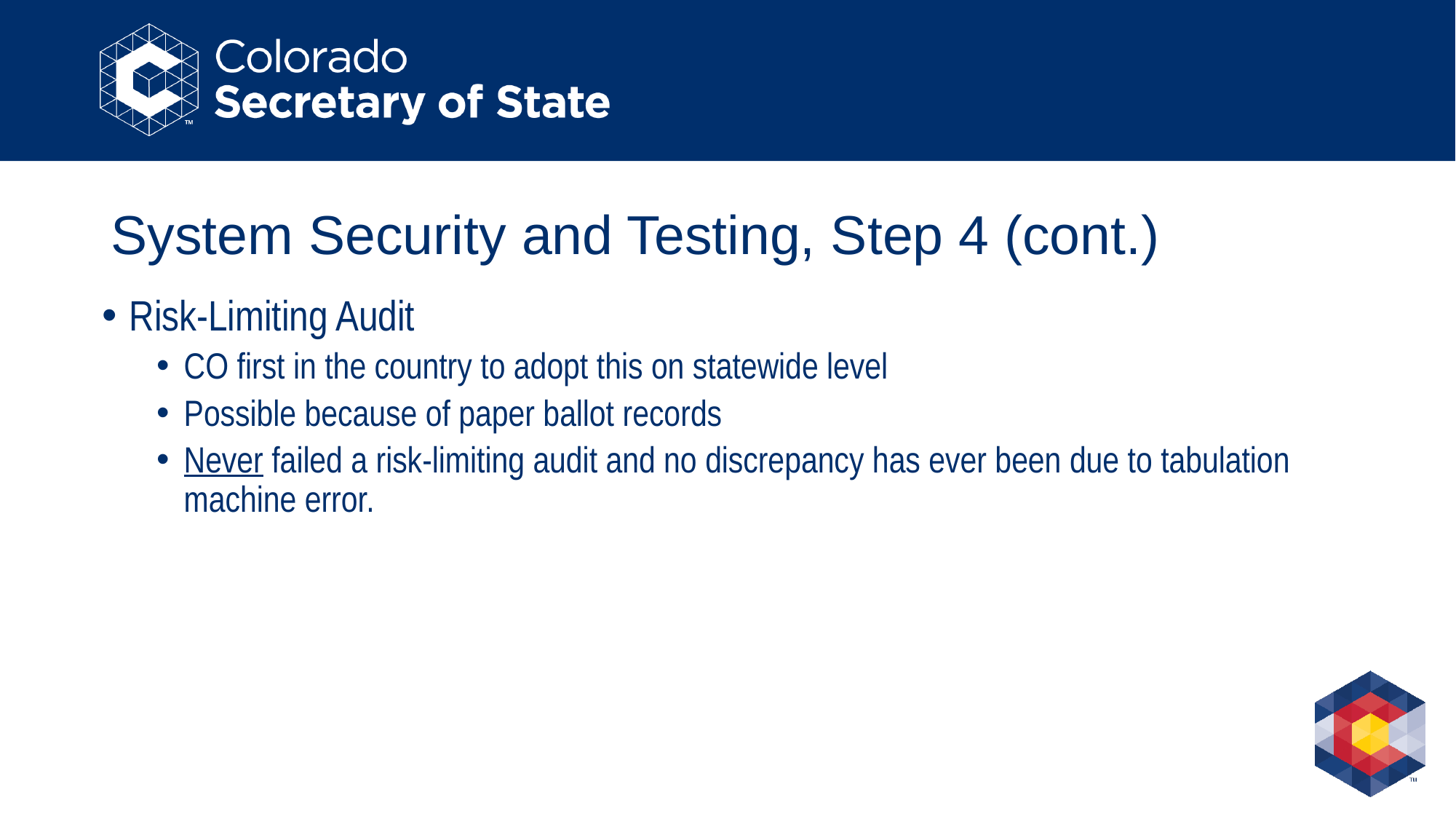

# System Security and Testing, Step 4 (cont.)
Risk-Limiting Audit
CO first in the country to adopt this on statewide level
Possible because of paper ballot records
Never failed a risk-limiting audit and no discrepancy has ever been due to tabulation machine error.